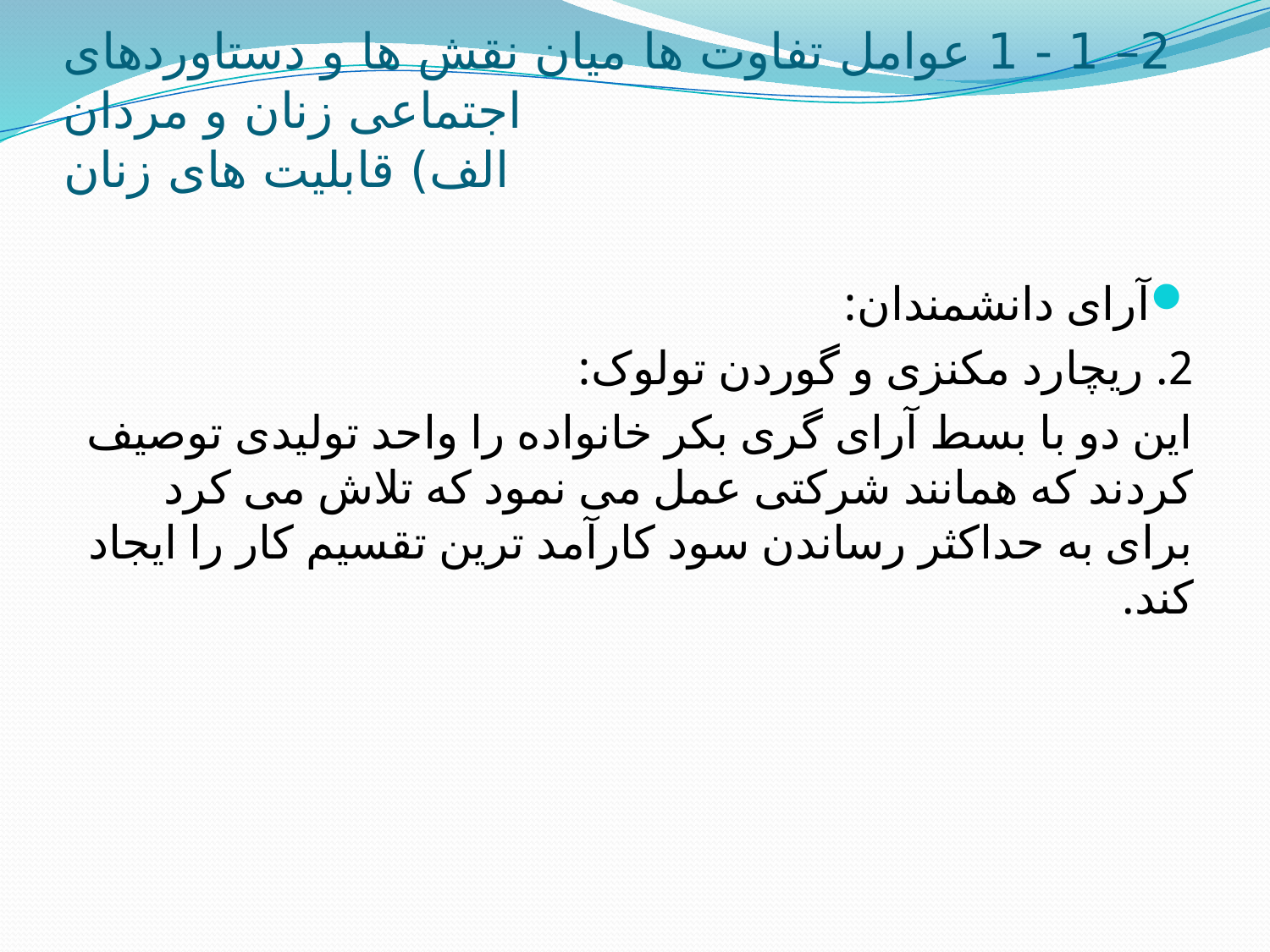

# 2– 1 - 1 عوامل تفاوت ها میان نقش ها و دستاوردهای اجتماعی زنان و مردان الف) قابلیت های زنان
آرای دانشمندان:
2. ریچارد مکنزی و گوردن تولوک:
این دو با بسط آرای گری بکر خانواده را واحد تولیدی توصیف کردند که همانند شرکتی عمل می نمود که تلاش می کرد برای به حداکثر رساندن سود کارآمد ترین تقسیم کار را ایجاد کند.